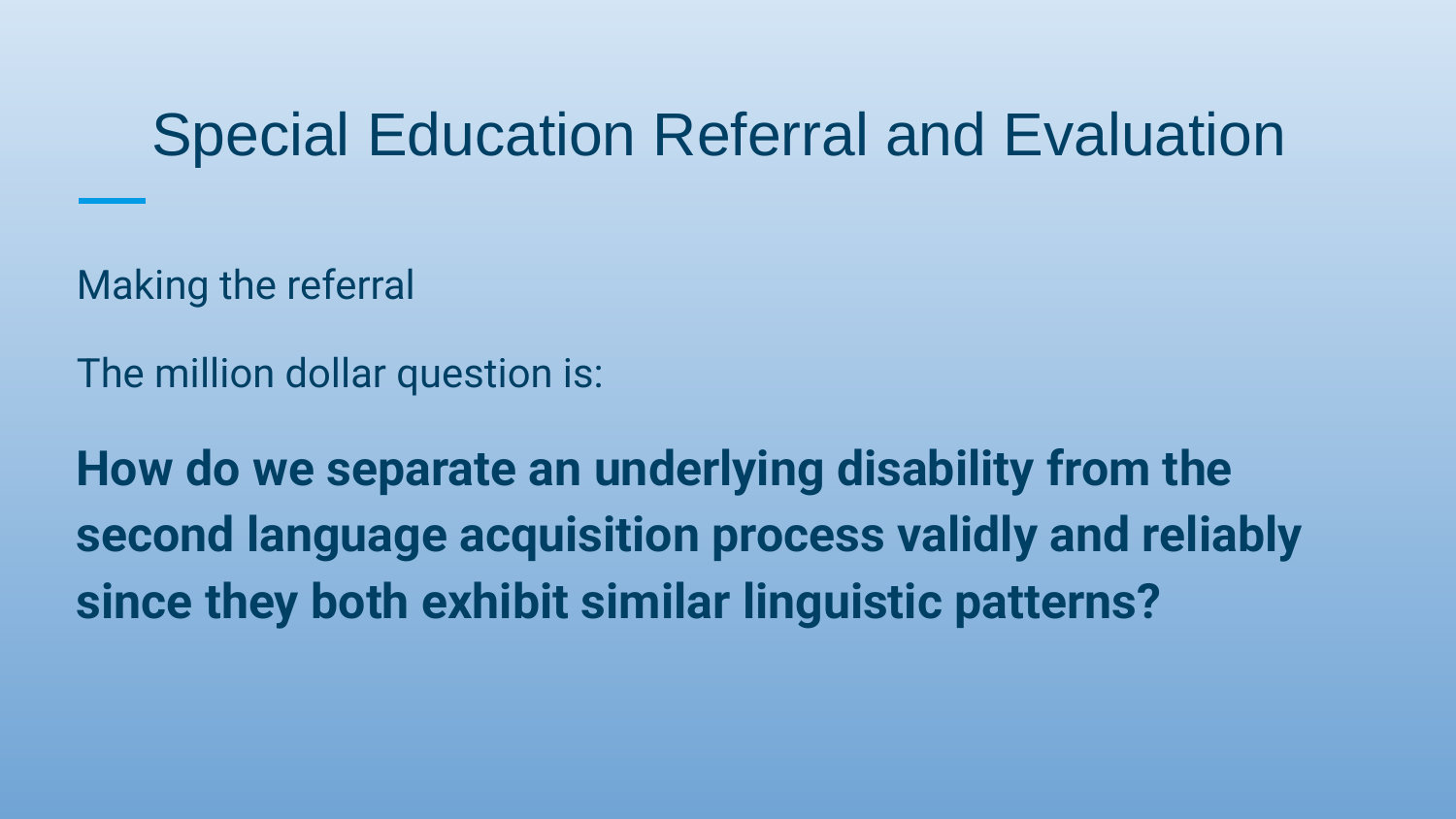

# Special Education Referral and Evaluation
Making the referral
The million dollar question is:
How do we separate an underlying disability from the second language acquisition process validly and reliably since they both exhibit similar linguistic patterns?